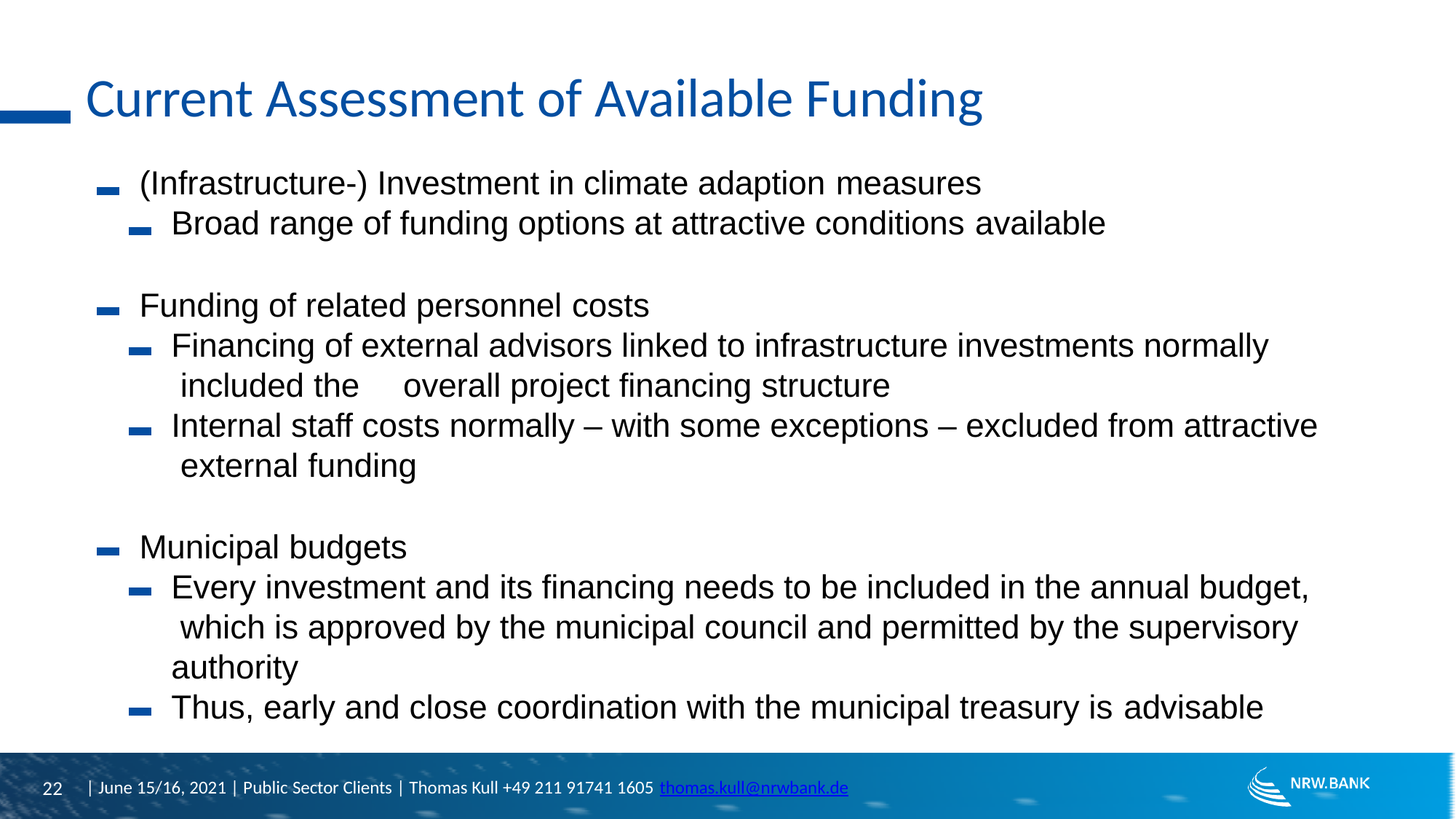

# Current Assessment of Available Funding

(Infrastructure-) Investment in climate adaption measures
Broad range of funding options at attractive conditions available

Funding of related personnel costs
Financing of external advisors linked to infrastructure investments normally  included the	overall project financing structure
Internal staff costs normally – with some exceptions – excluded from attractive  external funding

Municipal budgets
Every investment and its financing needs to be included in the annual budget,  which is approved by the municipal council and permitted by the supervisory  authority
Thus, early and close coordination with the municipal treasury is advisable

| June 15/16, 2021 | Public Sector Clients | Thomas Kull +49 211 91741 1605 thomas.kull@nrwbank.de
22